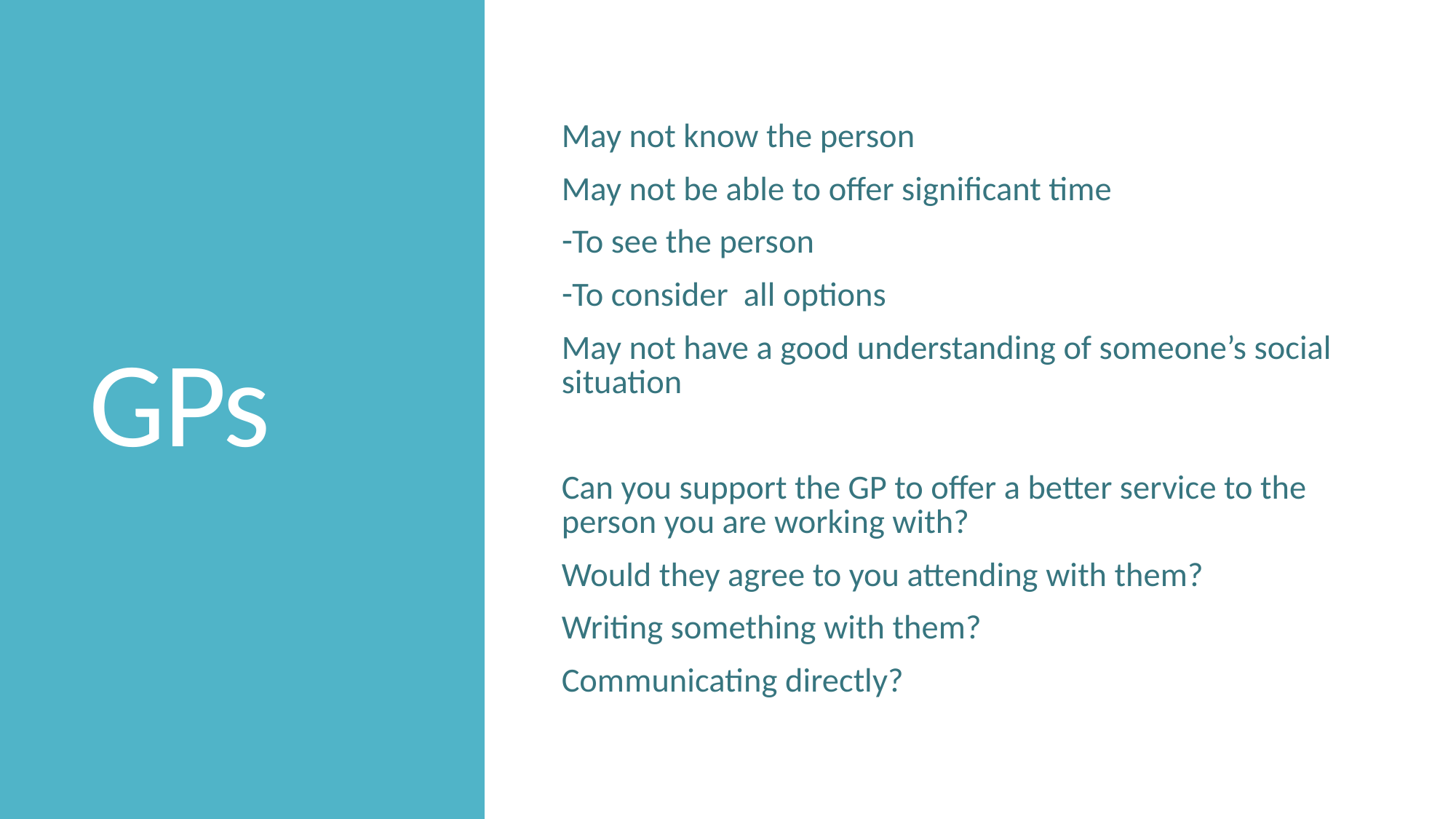

# GPs
May not know the person
May not be able to offer significant time
To see the person
To consider  all options
May not have a good understanding of someone’s social situation

Can you support the GP to offer a better service to the person you are working with?
Would they agree to you attending with them?
Writing something with them?
Communicating directly?